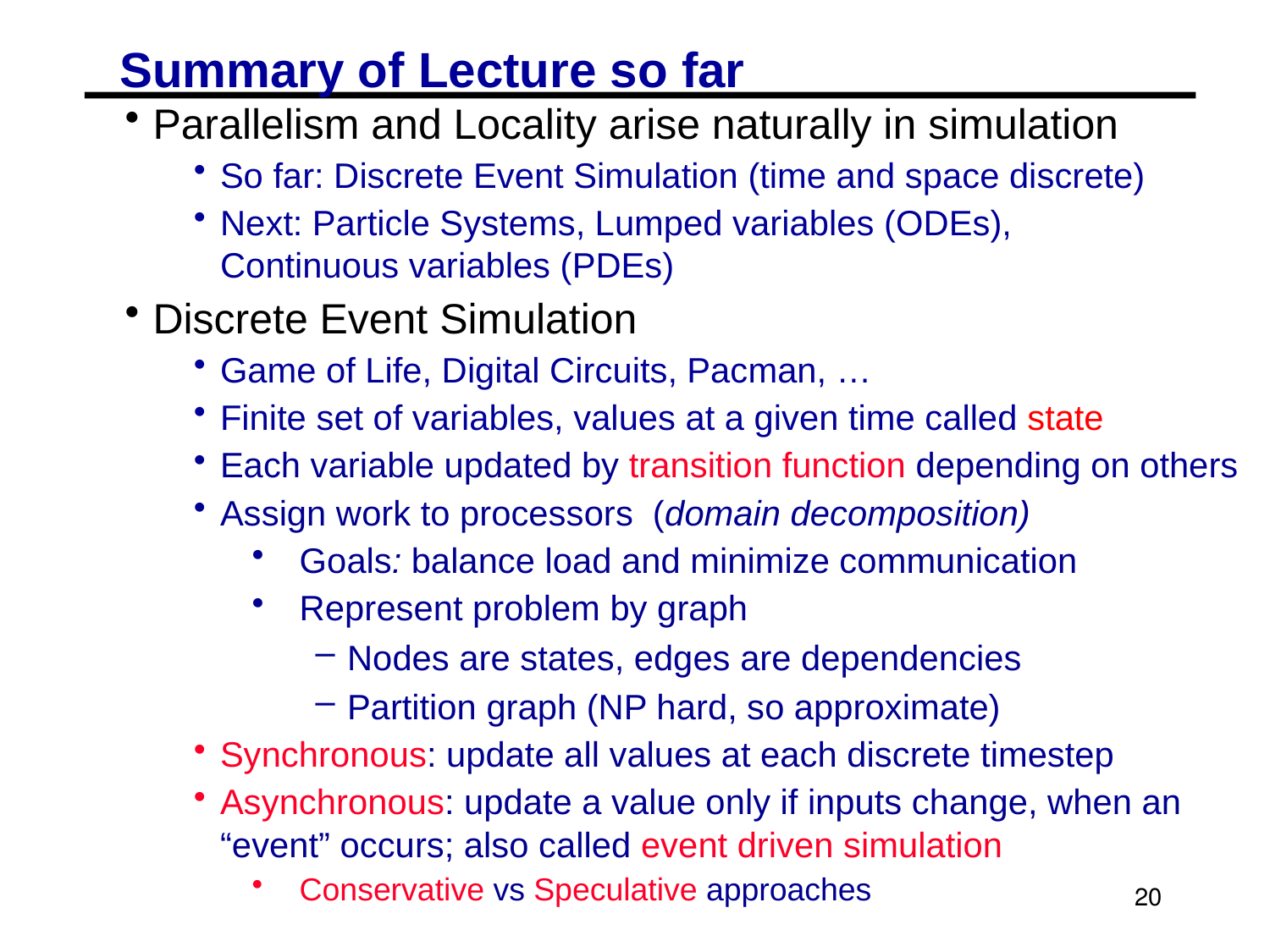

# Summary of Lecture so far
Parallelism and Locality arise naturally in simulation
So far: Discrete Event Simulation (time and space discrete)
Next: Particle Systems, Lumped variables (ODEs),        Continuous variables (PDEs)
Discrete Event Simulation
Game of Life, Digital Circuits, Pacman, …
Finite set of variables, values at a given time called state
Each variable updated by transition function depending on others
Assign work to processors  (domain decomposition)
Goals: balance load and minimize communication
Represent problem by graph
Nodes are states, edges are dependencies
Partition graph (NP hard, so approximate)
Synchronous: update all values at each discrete timestep
Asynchronous: update a value only if inputs change, when an “event” occurs; also called event driven simulation
Conservative vs Speculative approaches
20
CS267 Lecture 5